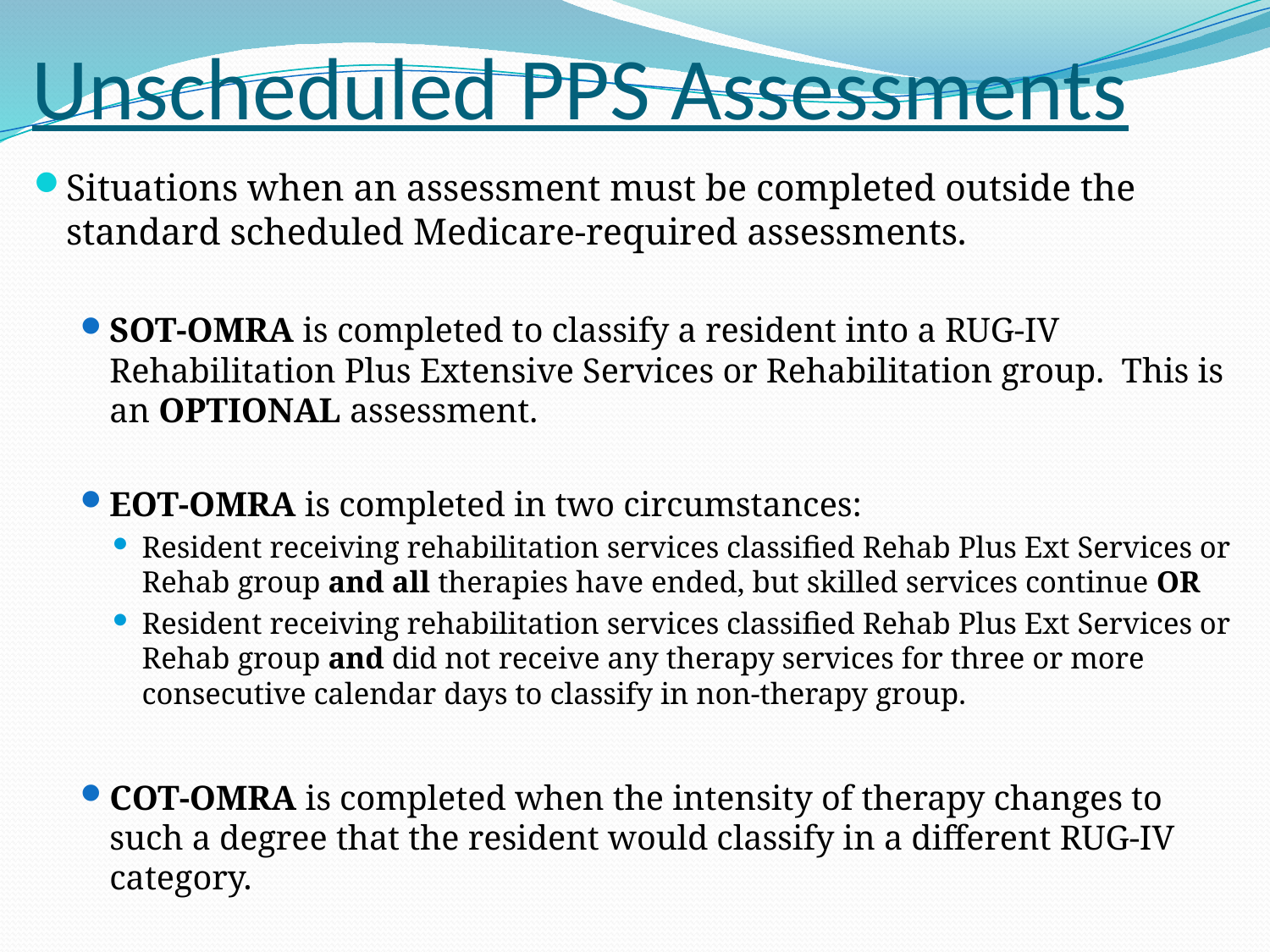

# Unscheduled PPS Assessments
Situations when an assessment must be completed outside the standard scheduled Medicare-required assessments.

SOT-OMRA is completed to classify a resident into a RUG-IV Rehabilitation Plus Extensive Services or Rehabilitation group.  This is an OPTIONAL assessment.

EOT-OMRA is completed in two circumstances:
Resident receiving rehabilitation services classified Rehab Plus Ext Services or Rehab group and all therapies have ended, but skilled services continue OR
Resident receiving rehabilitation services classified Rehab Plus Ext Services or Rehab group and did not receive any therapy services for three or more consecutive calendar days to classify in non-therapy group.

COT-OMRA is completed when the intensity of therapy changes to such a degree that the resident would classify in a different RUG-IV category.